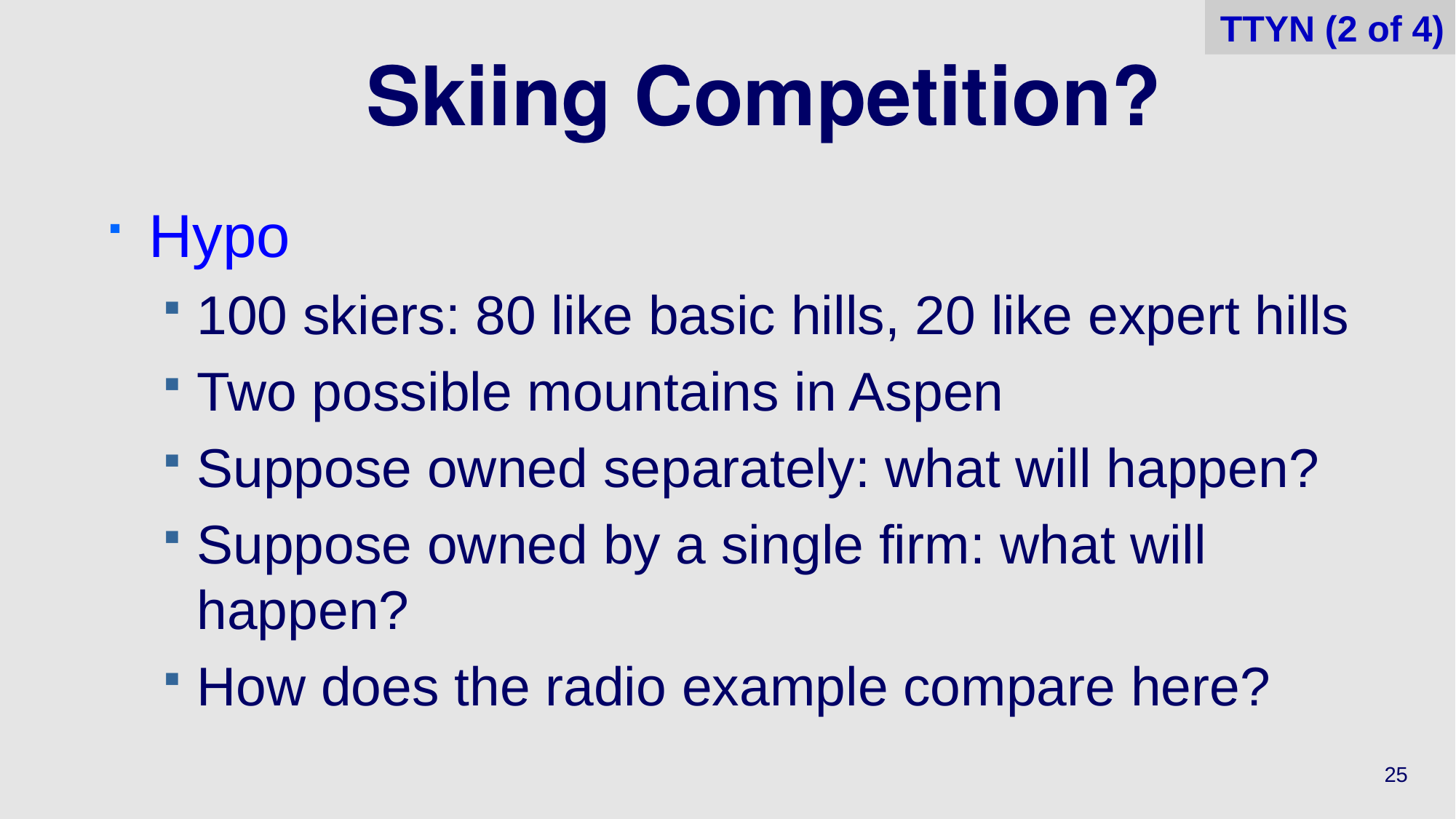

TTYN (2 of 4)
# Skiing Competition?
Hypo
100 skiers: 80 like basic hills, 20 like expert hills
Two possible mountains in Aspen
Suppose owned separately: what will happen?
Suppose owned by a single firm: what will happen?
How does the radio example compare here?
25